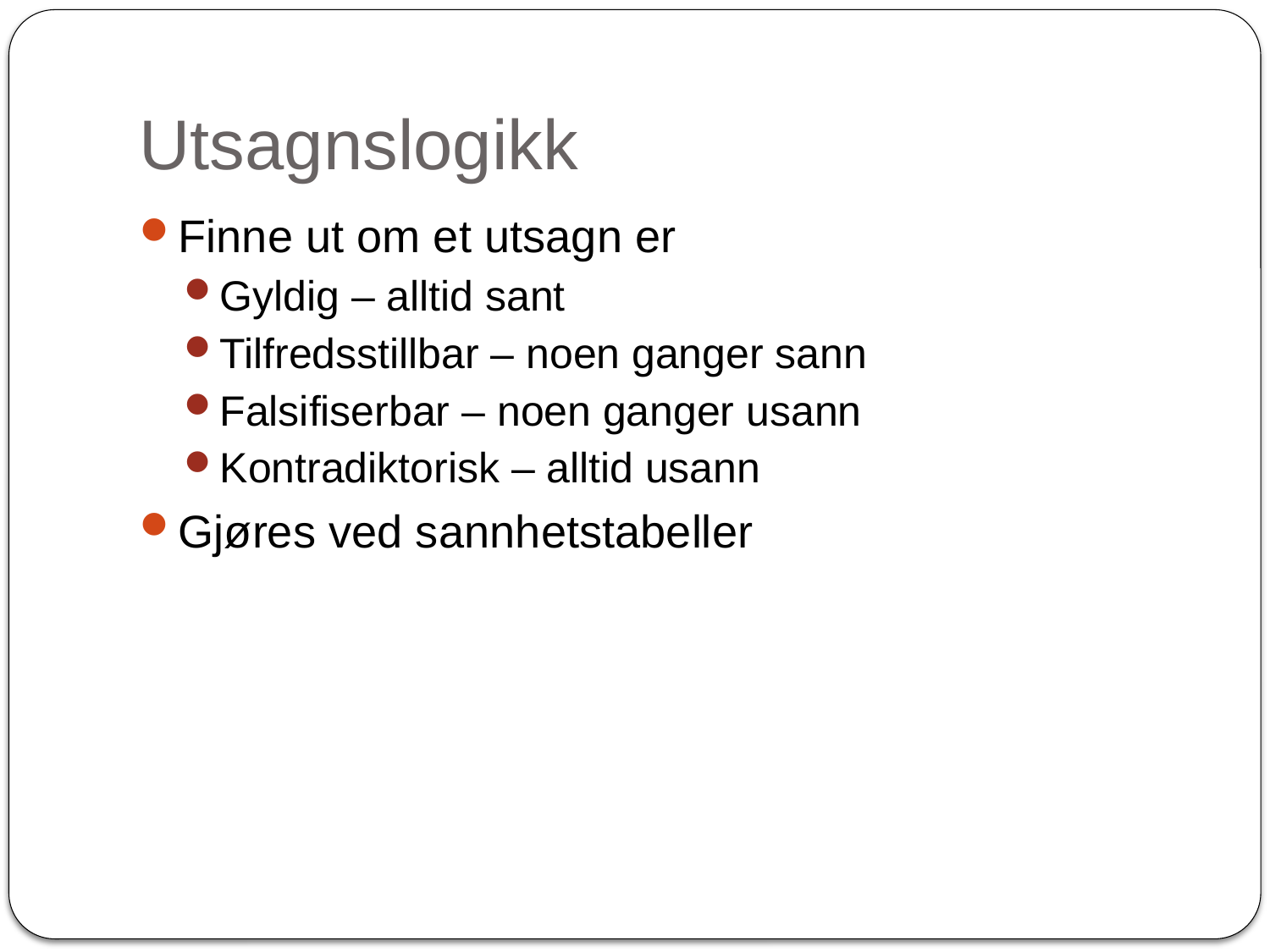

# Utsagnslogikk
Finne ut om et utsagn er
Gyldig – alltid sant
Tilfredsstillbar – noen ganger sann
Falsifiserbar – noen ganger usann
Kontradiktorisk – alltid usann
Gjøres ved sannhetstabeller